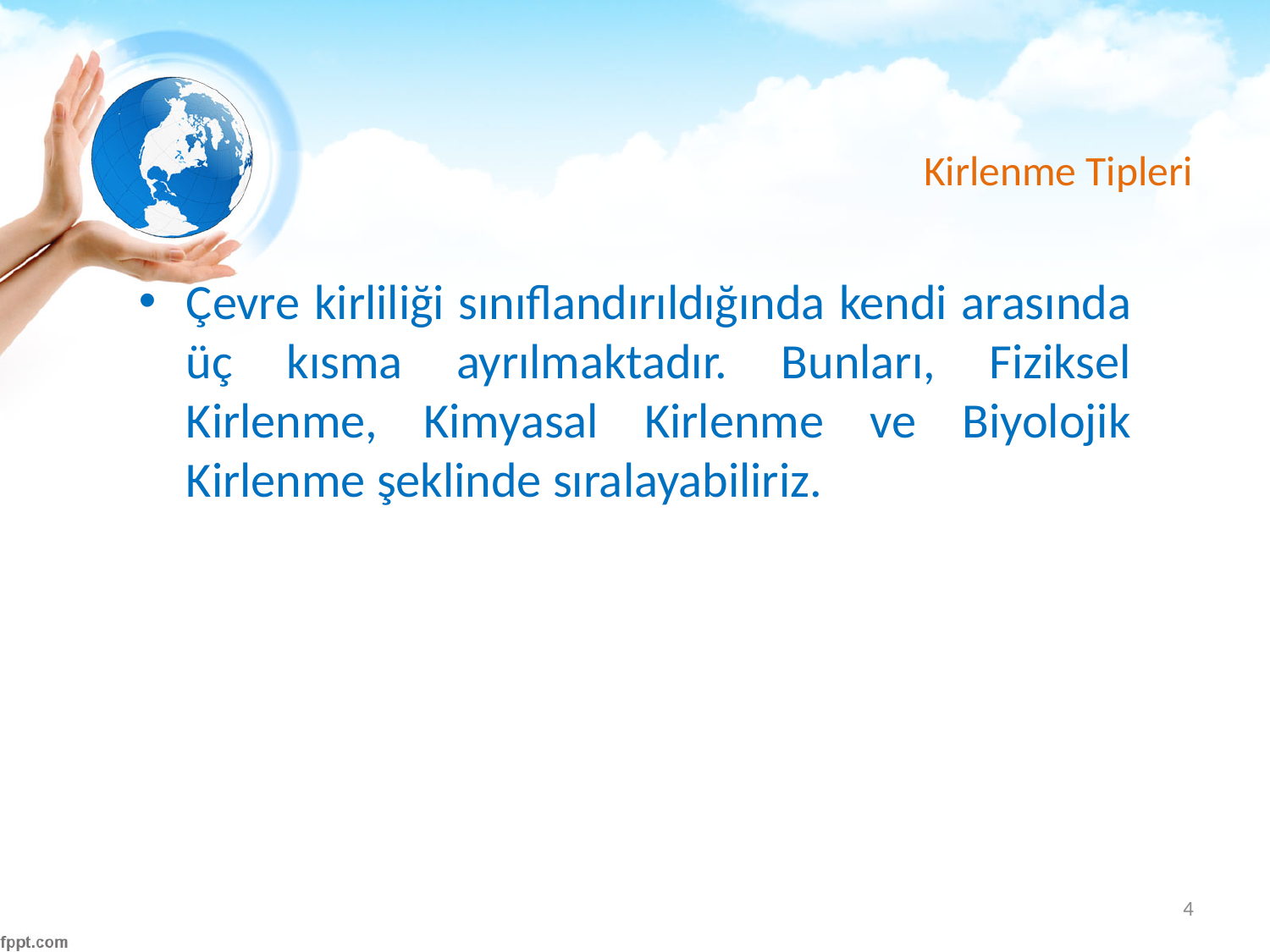

# Kirlenme Tipleri
Çevre kirliliği sınıflandırıldığında kendi arasında üç kısma ayrılmaktadır. Bunları, Fiziksel Kirlenme, Kimyasal Kirlenme ve Biyolojik Kirlenme şeklinde sıralayabiliriz.
4